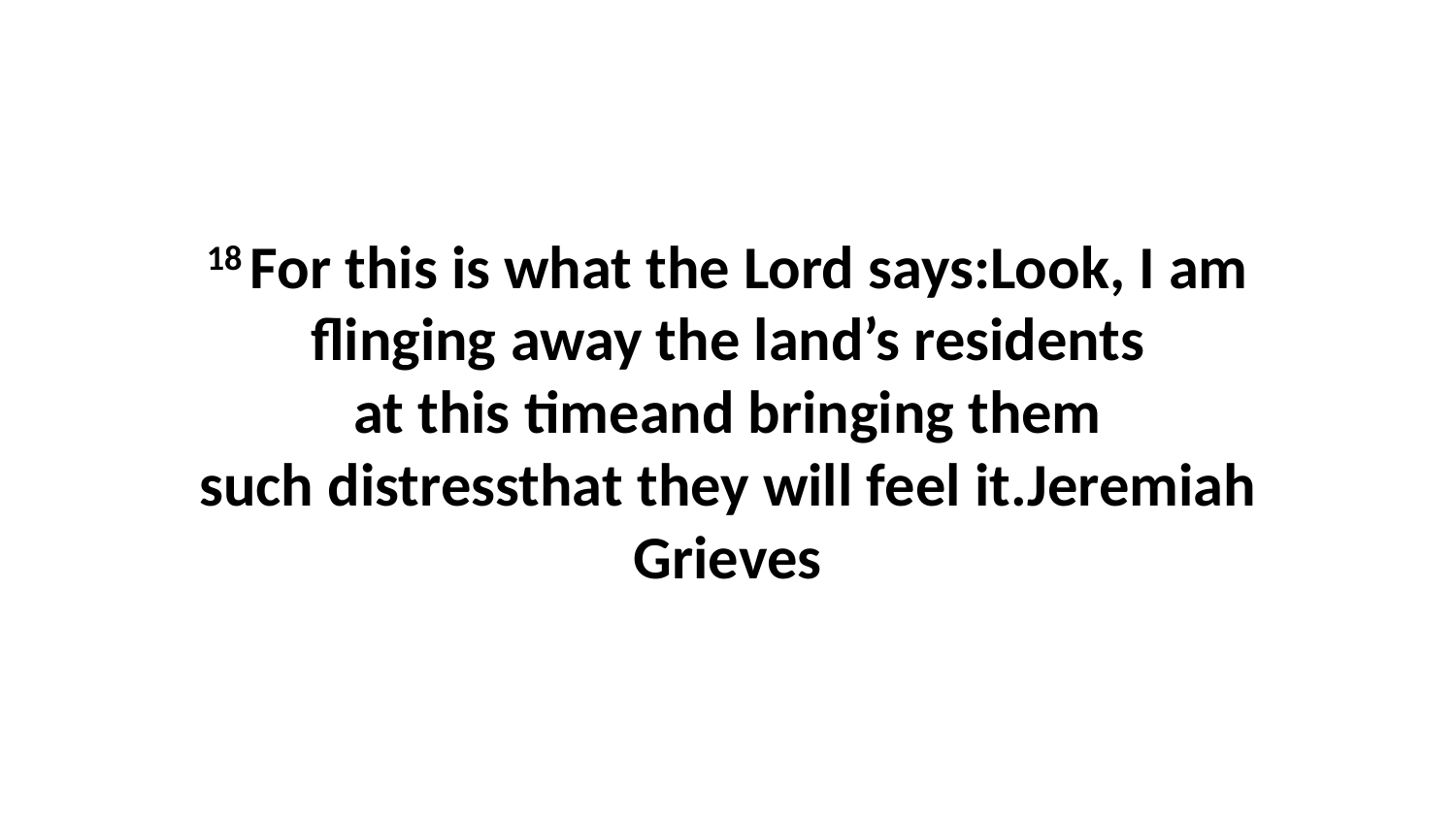

18 For this is what the Lord says:Look, I am flinging away the land’s residents at this timeand bringing them such distressthat they will feel it.Jeremiah Grieves